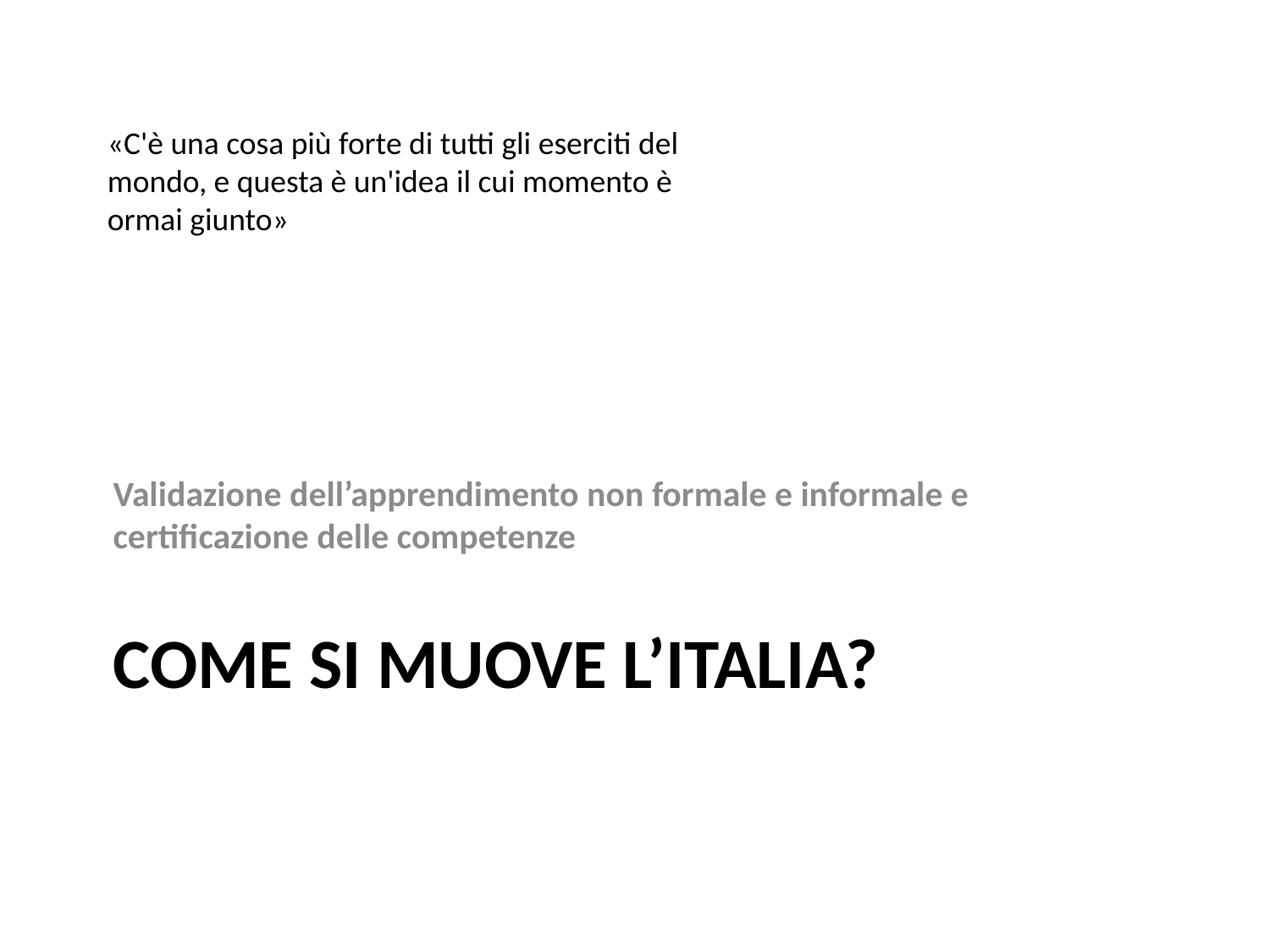

«C'è una cosa più forte di tutti gli eserciti del mondo, e questa è un'idea il cui momento è ormai giunto»
Validazione dell’apprendimento non formale e informale e certificazione delle competenze

# Come si muove l’Italia?